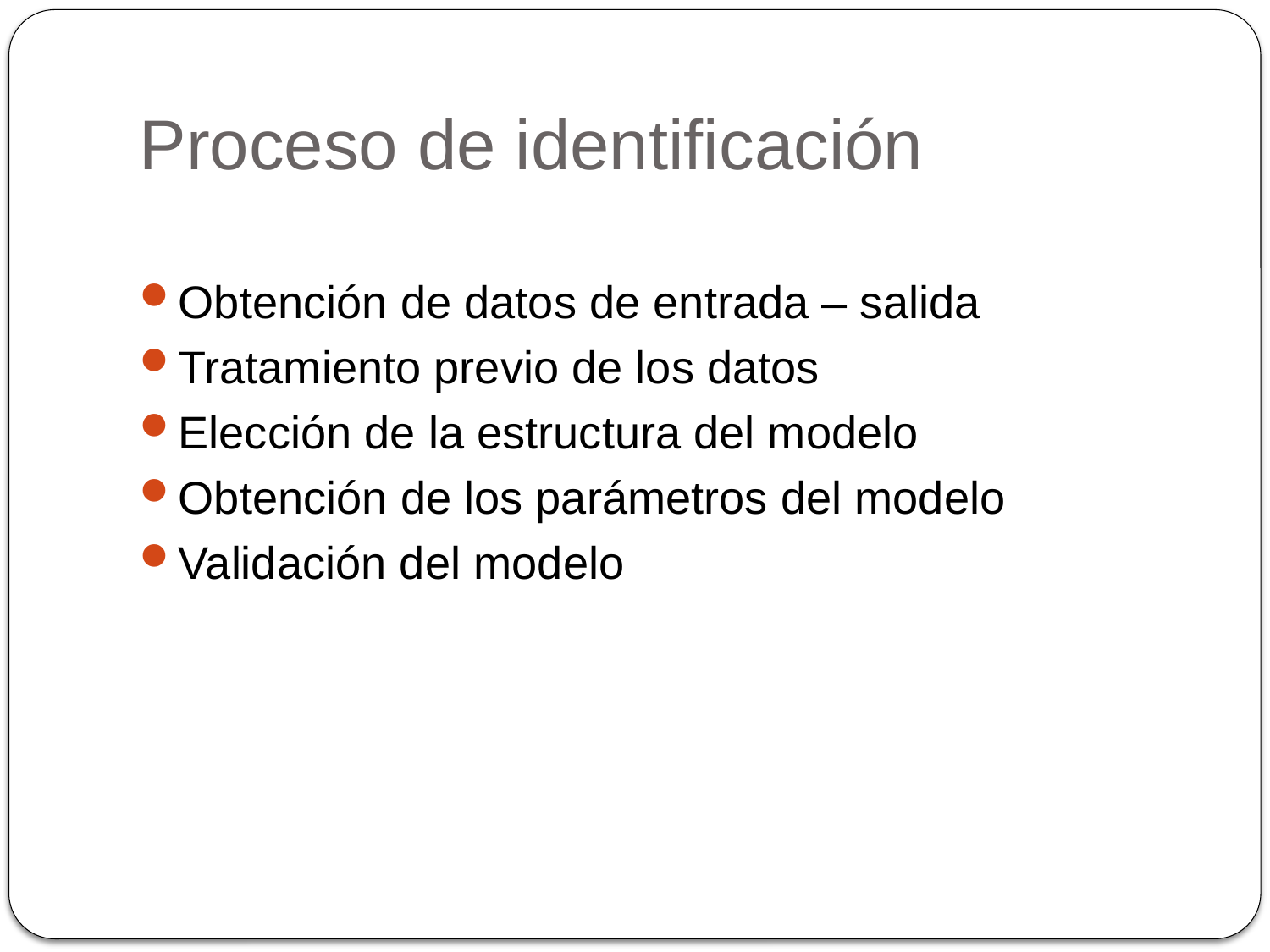

# Proceso de identificación

Obtención de datos de entrada – salida
Tratamiento previo de los datos
Elección de la estructura del modelo
Obtención de los parámetros del modelo
Validación del modelo